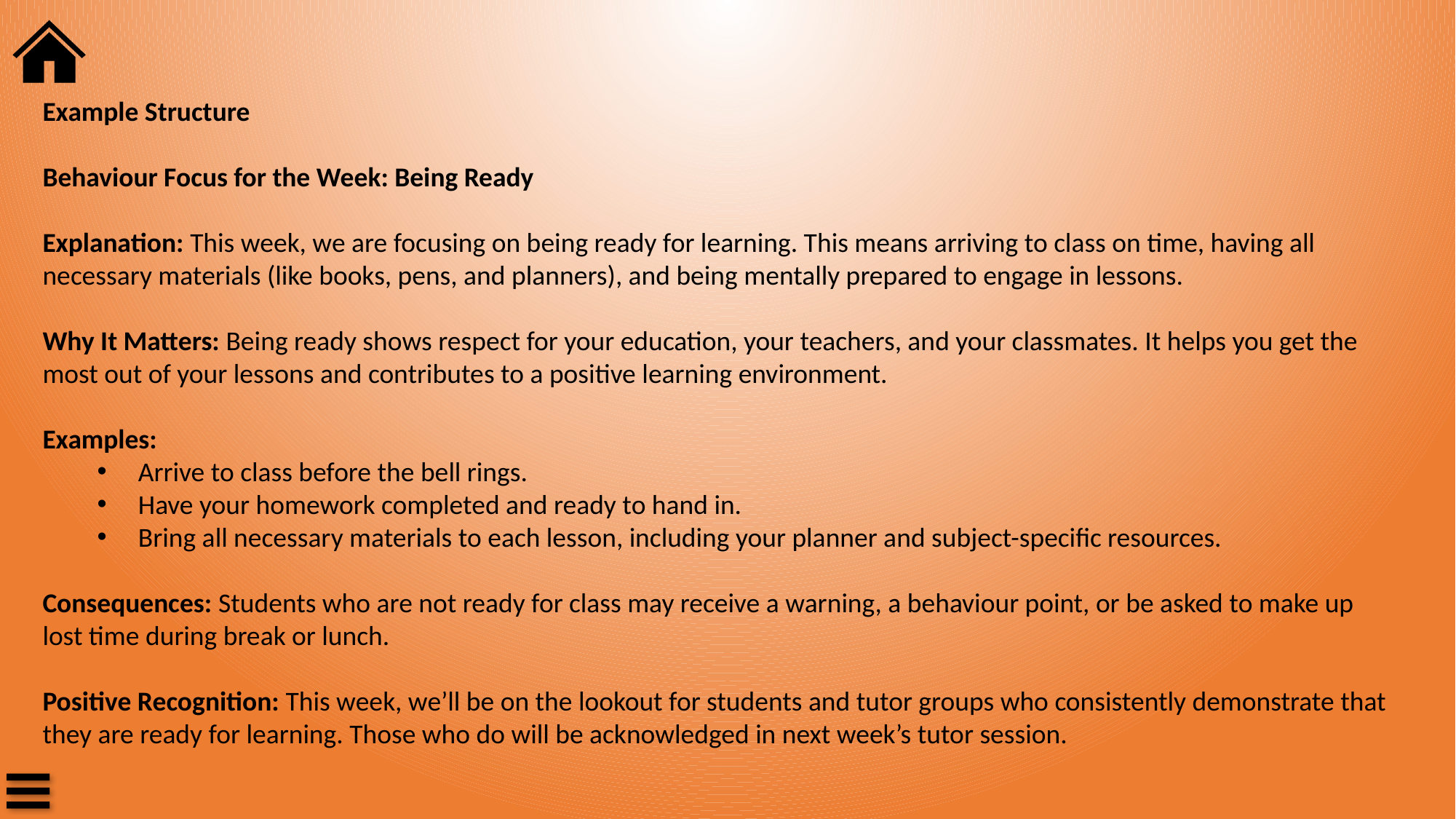

Example Structure

Behaviour Focus for the Week: Being Ready

Explanation: This week, we are focusing on being ready for learning. This means arriving to class on time, having all necessary materials (like books, pens, and planners), and being mentally prepared to engage in lessons.

Why It Matters: Being ready shows respect for your education, your teachers, and your classmates. It helps you get the most out of your lessons and contributes to a positive learning environment.

Examples:
Arrive to class before the bell rings.
Have your homework completed and ready to hand in.
Bring all necessary materials to each lesson, including your planner and subject-specific resources.

Consequences: Students who are not ready for class may receive a warning, a behaviour point, or be asked to make up lost time during break or lunch.

Positive Recognition: This week, we’ll be on the lookout for students and tutor groups who consistently demonstrate that they are ready for learning. Those who do will be acknowledged in next week’s tutor session.